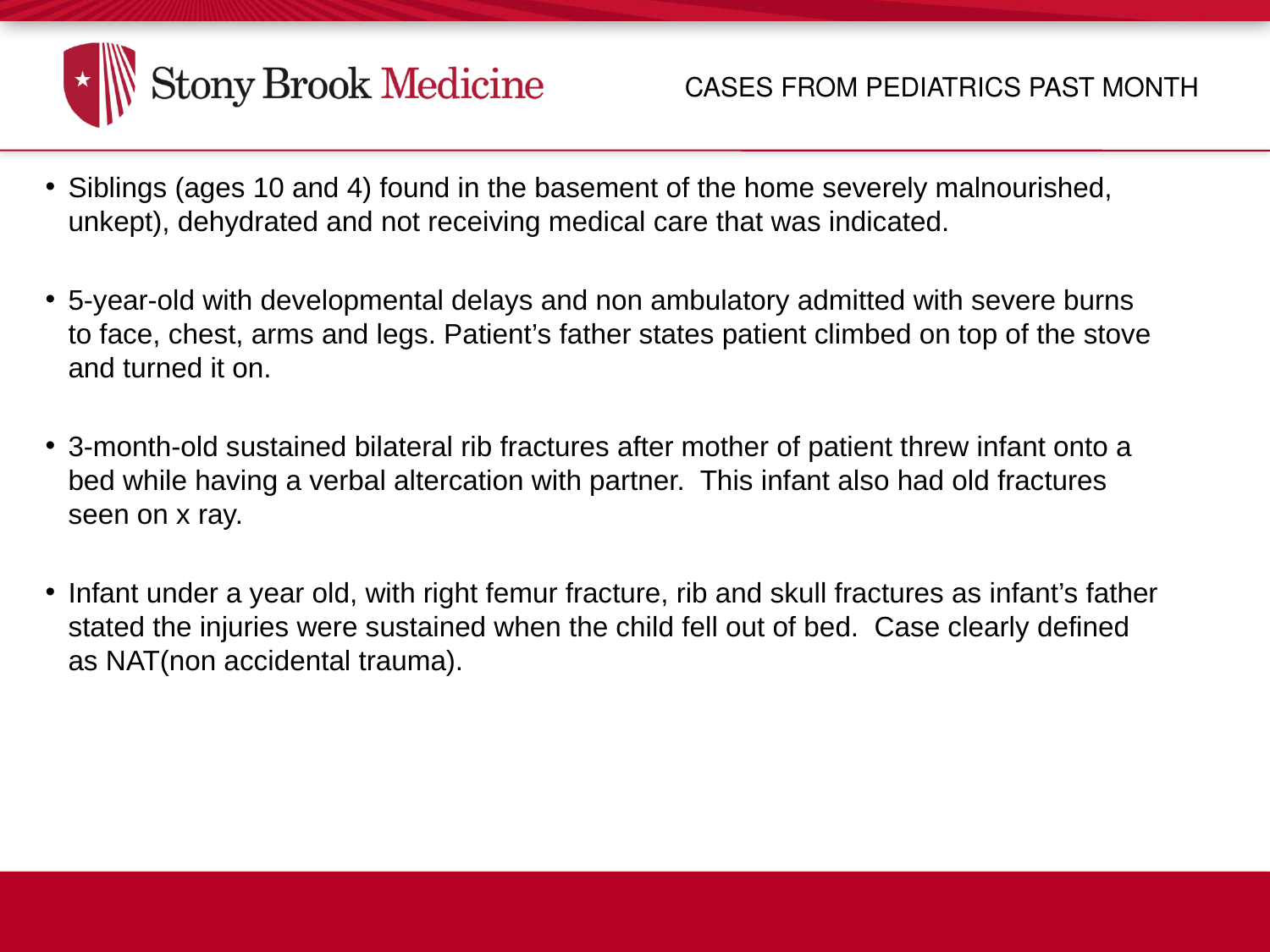

Cases from Pediatrics past month
Siblings (ages 10 and 4) found in the basement of the home severely malnourished, unkept), dehydrated and not receiving medical care that was indicated.

5-year-old with developmental delays and non ambulatory admitted with severe burns to face, chest, arms and legs. Patient’s father states patient climbed on top of the stove and turned it on.

3-month-old sustained bilateral rib fractures after mother of patient threw infant onto a bed while having a verbal altercation with partner.  This infant also had old fractures seen on x ray.

Infant under a year old, with right femur fracture, rib and skull fractures as infant’s father stated the injuries were sustained when the child fell out of bed.  Case clearly defined as NAT(non accidental trauma).